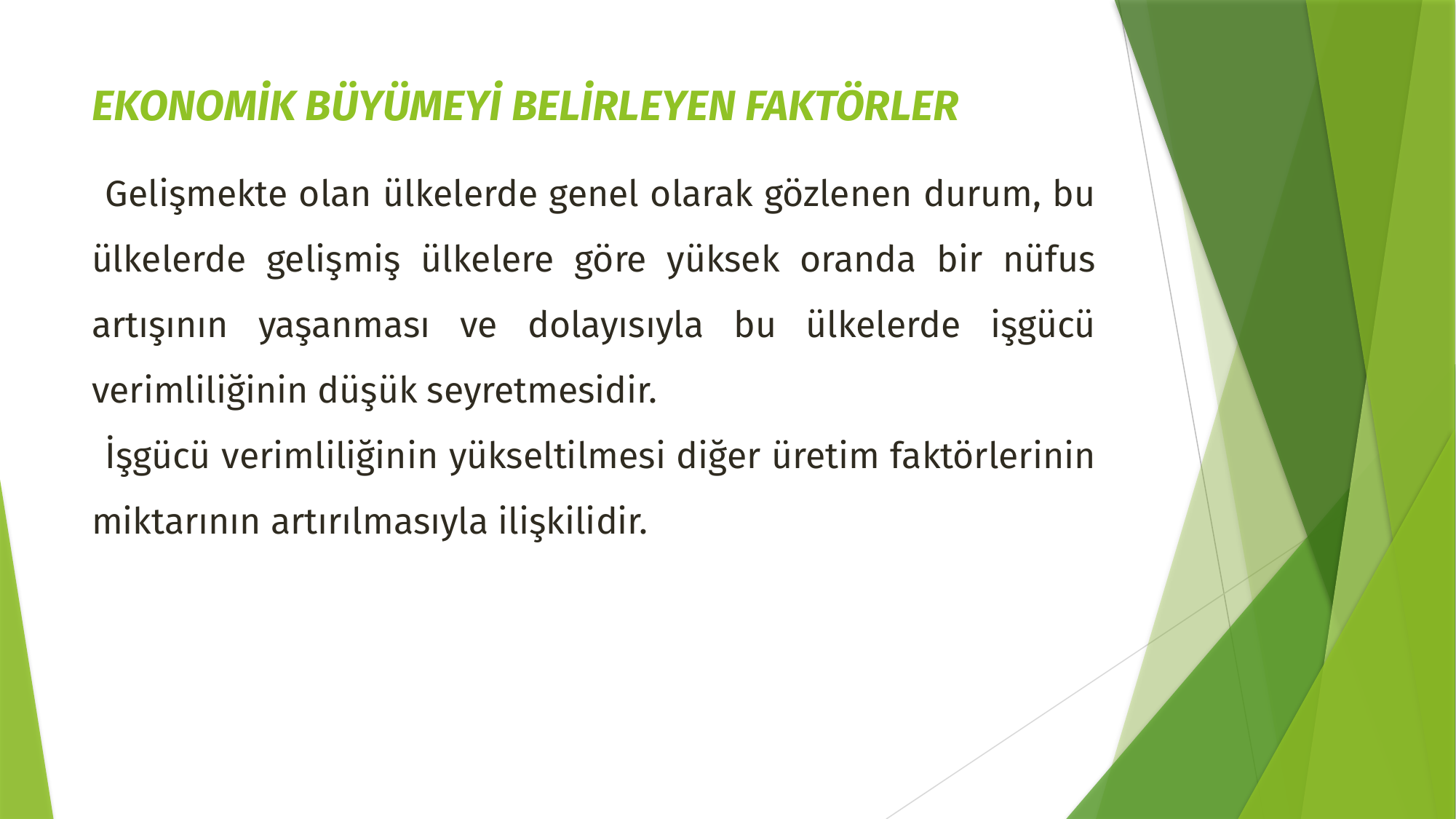

# EKONOMİK BÜYÜMEYİ BELİRLEYEN FAKTÖRLER
Gelişmekte olan ülkelerde genel olarak gözlenen durum, bu ülkelerde gelişmiş ülkelere göre yüksek oranda bir nüfus artışının yaşanması ve dolayısıyla bu ülkelerde işgücü verimliliğinin düşük seyretmesidir.
İşgücü verimliliğinin yükseltilmesi diğer üretim faktörlerinin miktarının artırılmasıyla ilişkilidir.